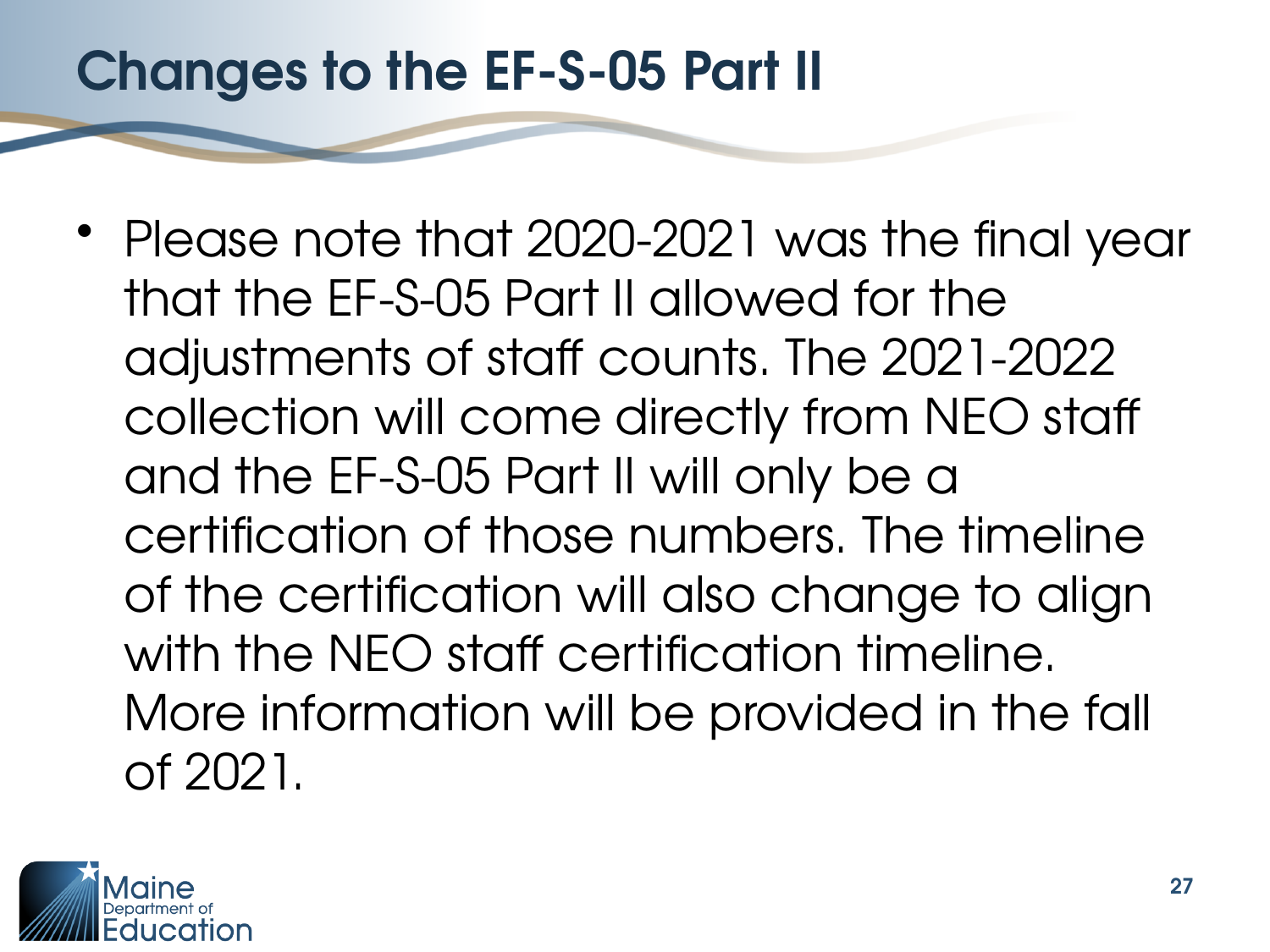

# Changes to the EF-S-05 Part II
Please note that 2020-2021 was the final year that the EF-S-05 Part II allowed for the adjustments of staff counts. The 2021-2022 collection will come directly from NEO staff and the EF-S-05 Part II will only be a certification of those numbers. The timeline of the certification will also change to align with the NEO staff certification timeline. More information will be provided in the fall of 2021.
27